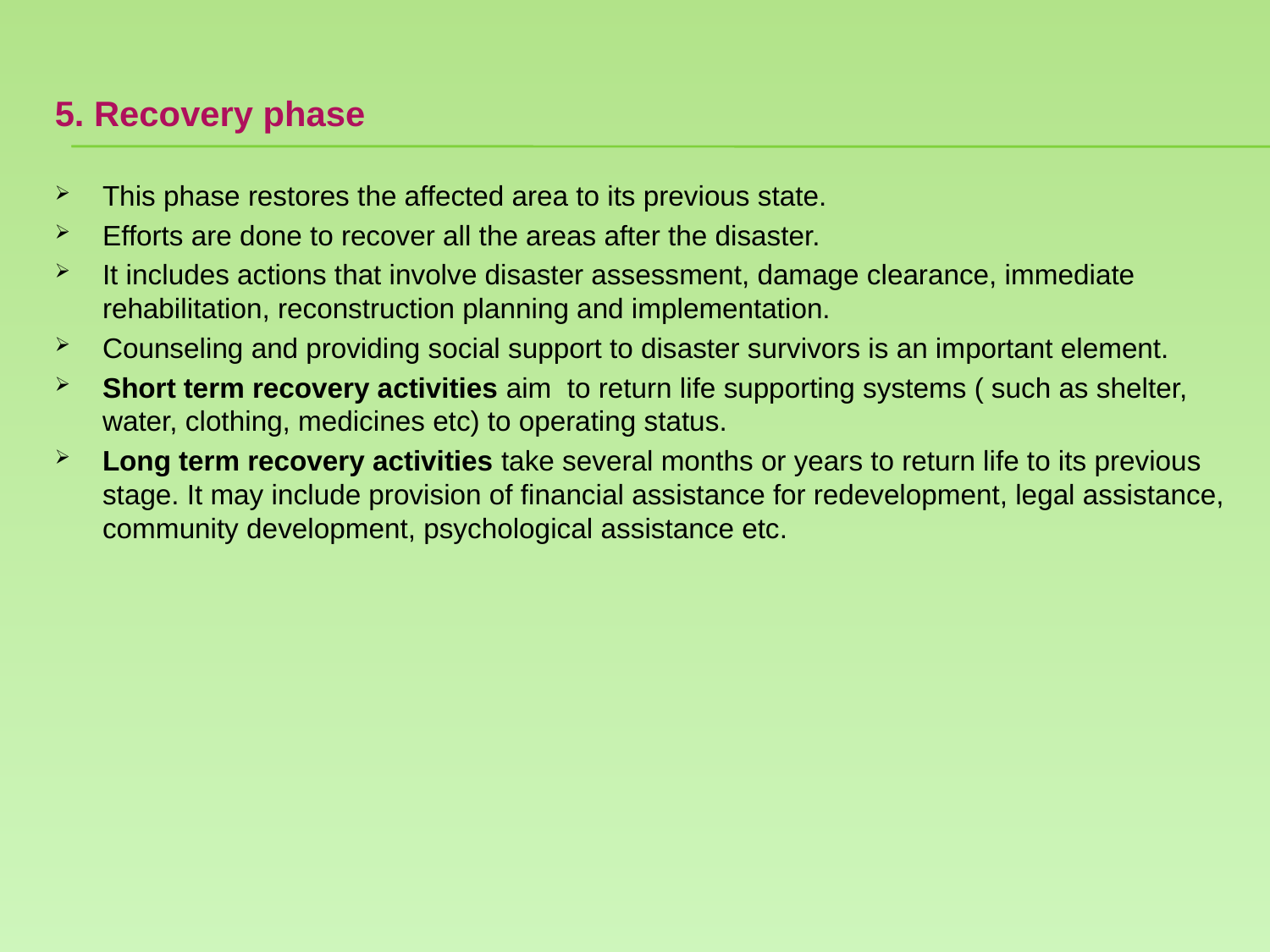

#
5. Recovery phase

This phase restores the affected area to its previous state.
Efforts are done to recover all the areas after the disaster.
It includes actions that involve disaster assessment, damage clearance, immediate rehabilitation, reconstruction planning and implementation.
Counseling and providing social support to disaster survivors is an important element.
Short term recovery activities aim  to return life supporting systems ( such as shelter, water, clothing, medicines etc) to operating status.
Long term recovery activities take several months or years to return life to its previous stage. It may include provision of financial assistance for redevelopment, legal assistance, community development, psychological assistance etc.